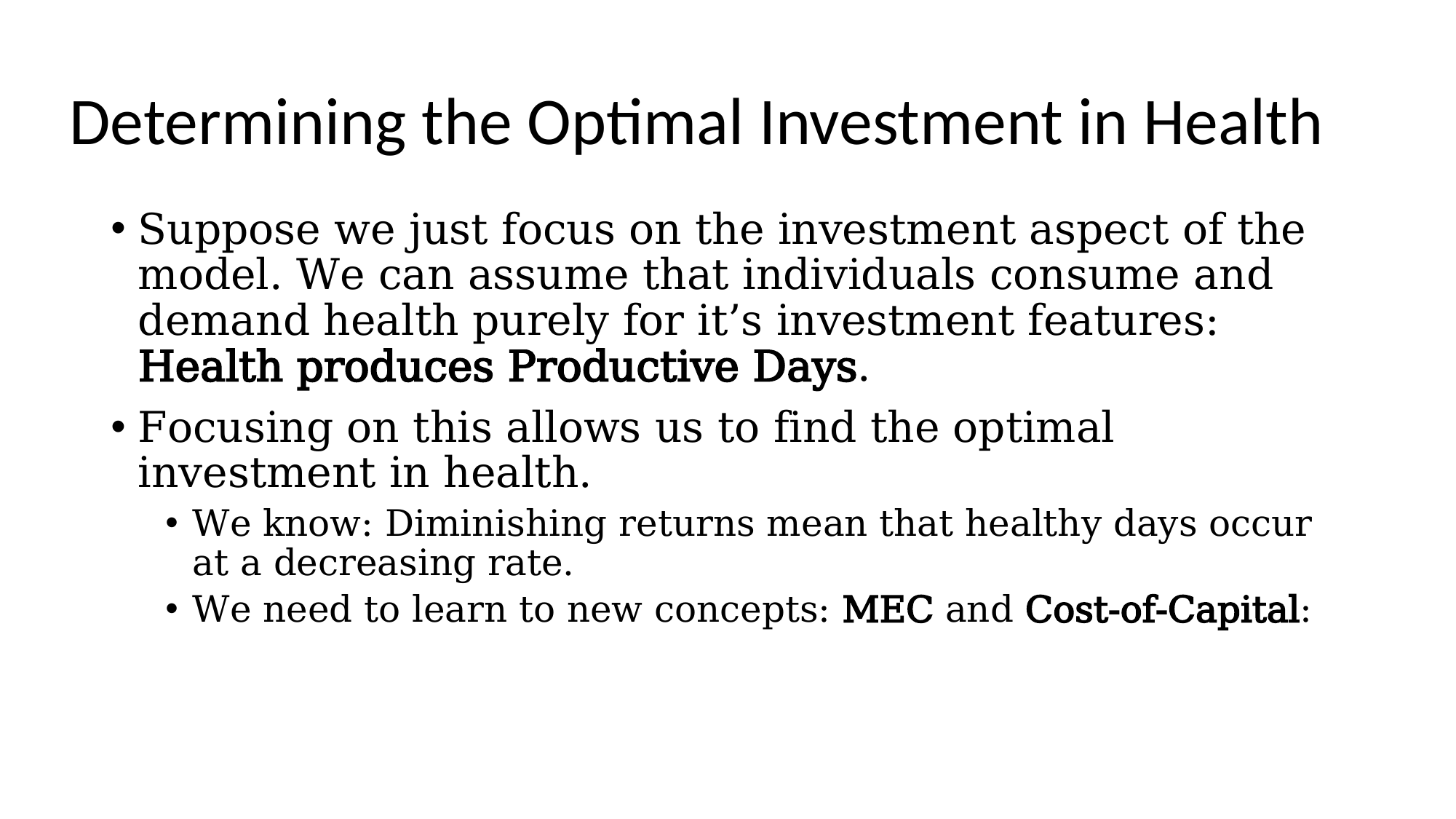

# Determining the Optimal Investment in Health
Suppose we just focus on the investment aspect of the model. We can assume that individuals consume and demand health purely for it’s investment features: Health produces Productive Days.
Focusing on this allows us to find the optimal investment in health.
We know: Diminishing returns mean that healthy days occur at a decreasing rate.
We need to learn to new concepts: MEC and Cost-of-Capital: